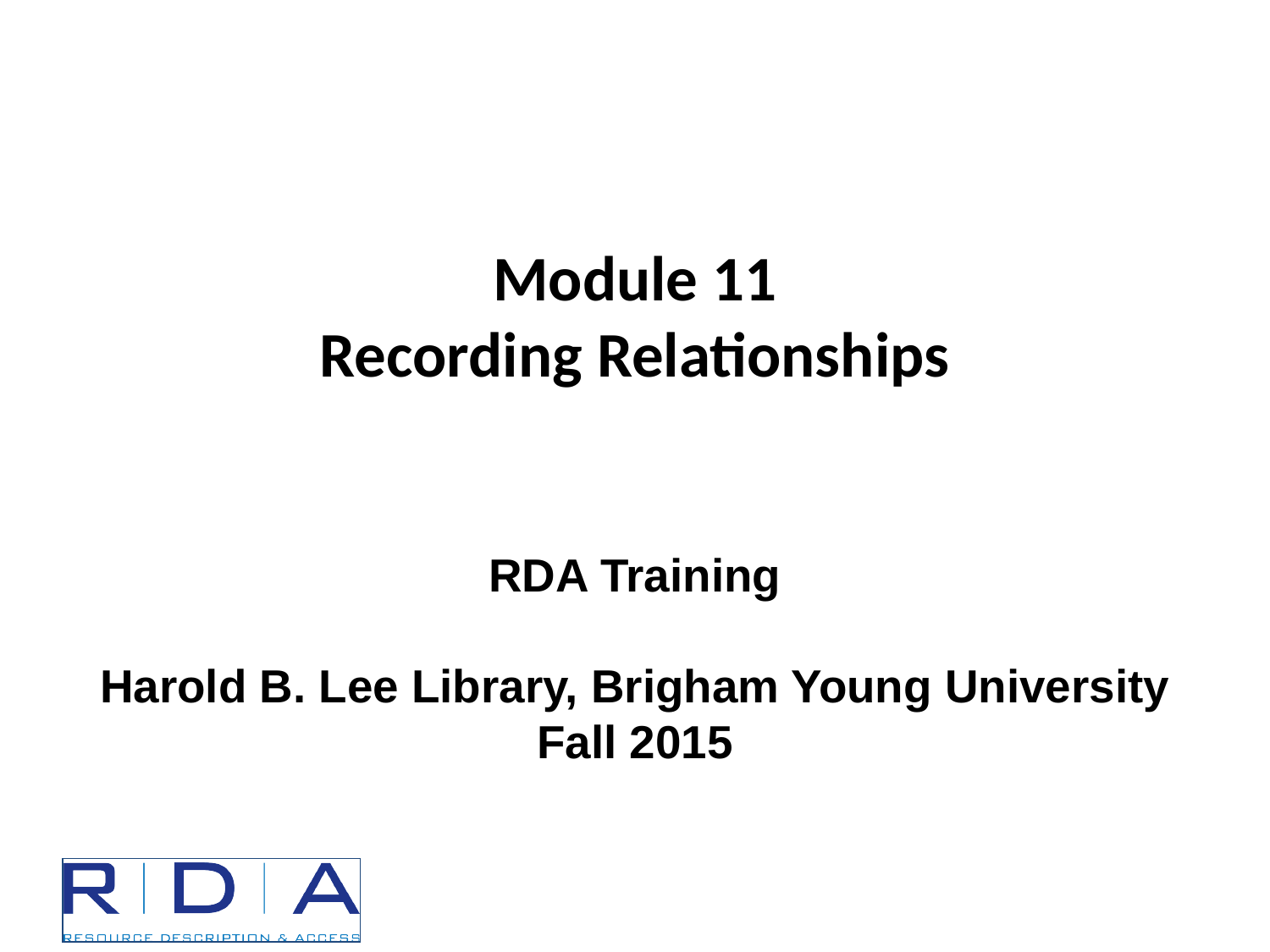

# Module 11 Recording Relationships
RDA Training
Harold B. Lee Library, Brigham Young University
Fall 2015